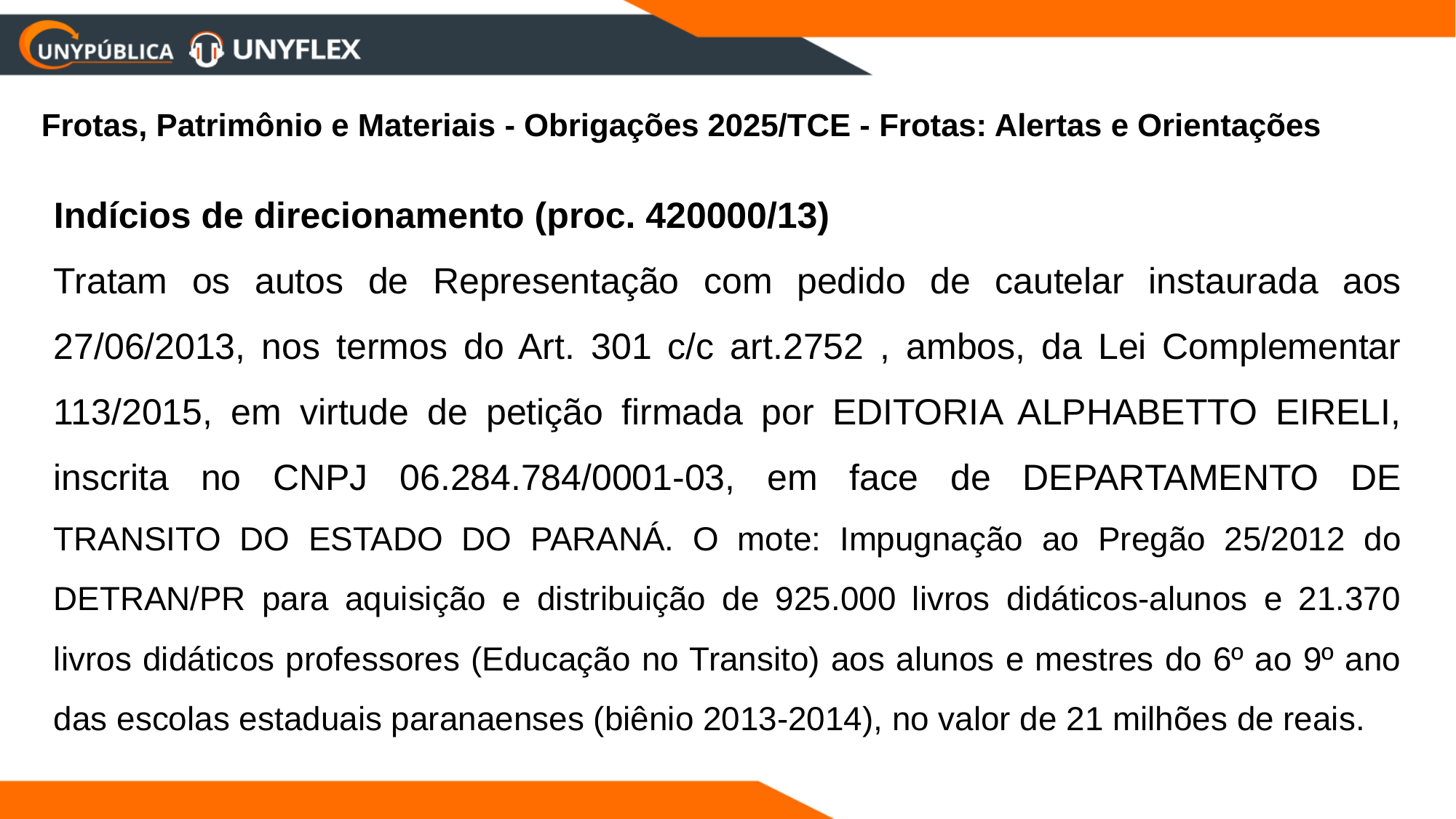

Frotas, Patrimônio e Materiais - Obrigações 2025/TCE - Frotas: Alertas e Orientações
Indícios de direcionamento (proc. 420000/13)
Tratam os autos de Representação com pedido de cautelar instaurada aos 27/06/2013, nos termos do Art. 301 c/c art.2752 , ambos, da Lei Complementar 113/2015, em virtude de petição firmada por EDITORIA ALPHABETTO EIRELI, inscrita no CNPJ 06.284.784/0001-03, em face de DEPARTAMENTO DE TRANSITO DO ESTADO DO PARANÁ. O mote: Impugnação ao Pregão 25/2012 do DETRAN/PR para aquisição e distribuição de 925.000 livros didáticos-alunos e 21.370 livros didáticos professores (Educação no Transito) aos alunos e mestres do 6º ao 9º ano das escolas estaduais paranaenses (biênio 2013-2014), no valor de 21 milhões de reais.